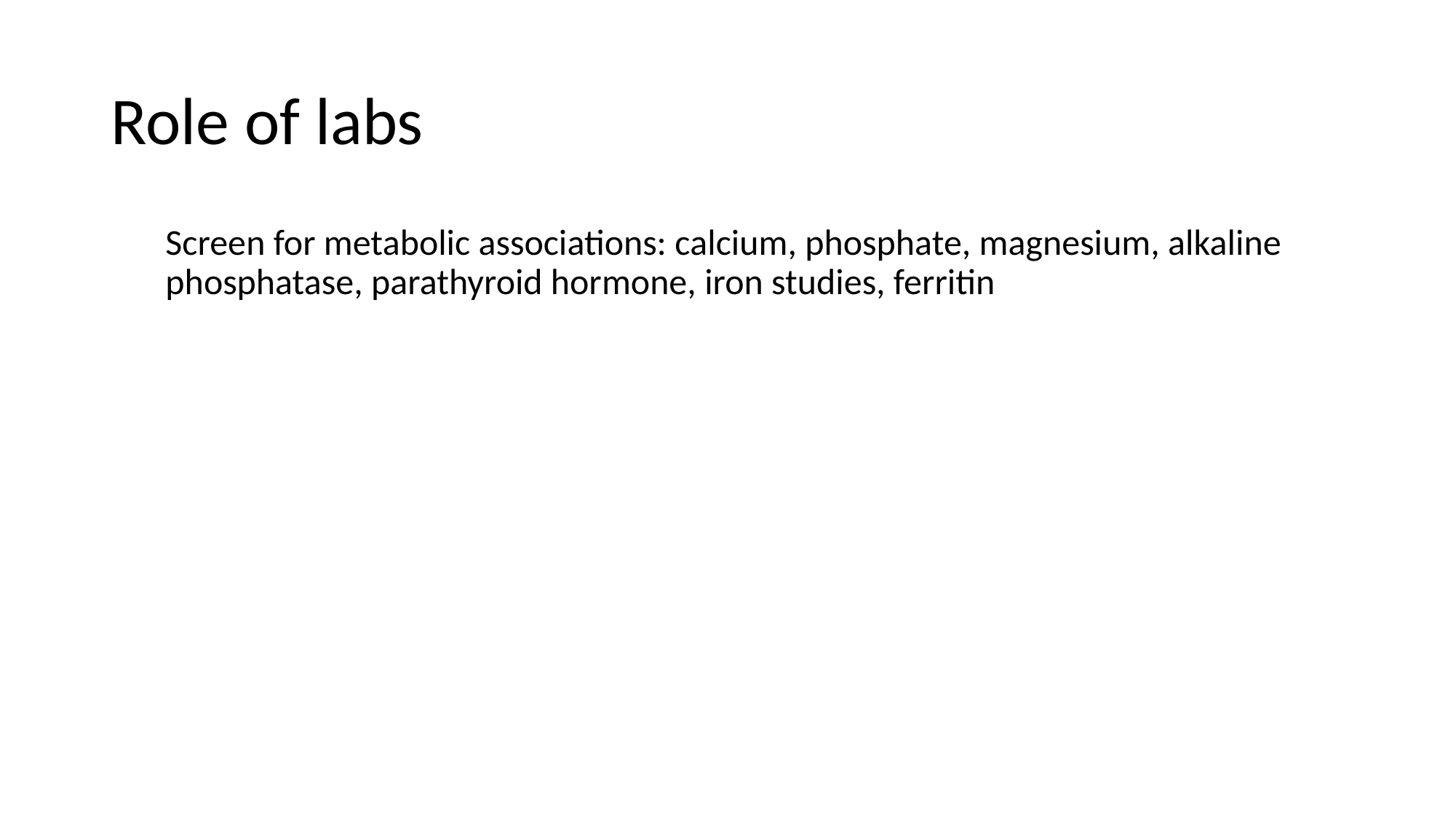

# Role of labs
Screen for metabolic associations: calcium, phosphate, magnesium, alkaline phosphatase, parathyroid hormone, iron studies, ferritin